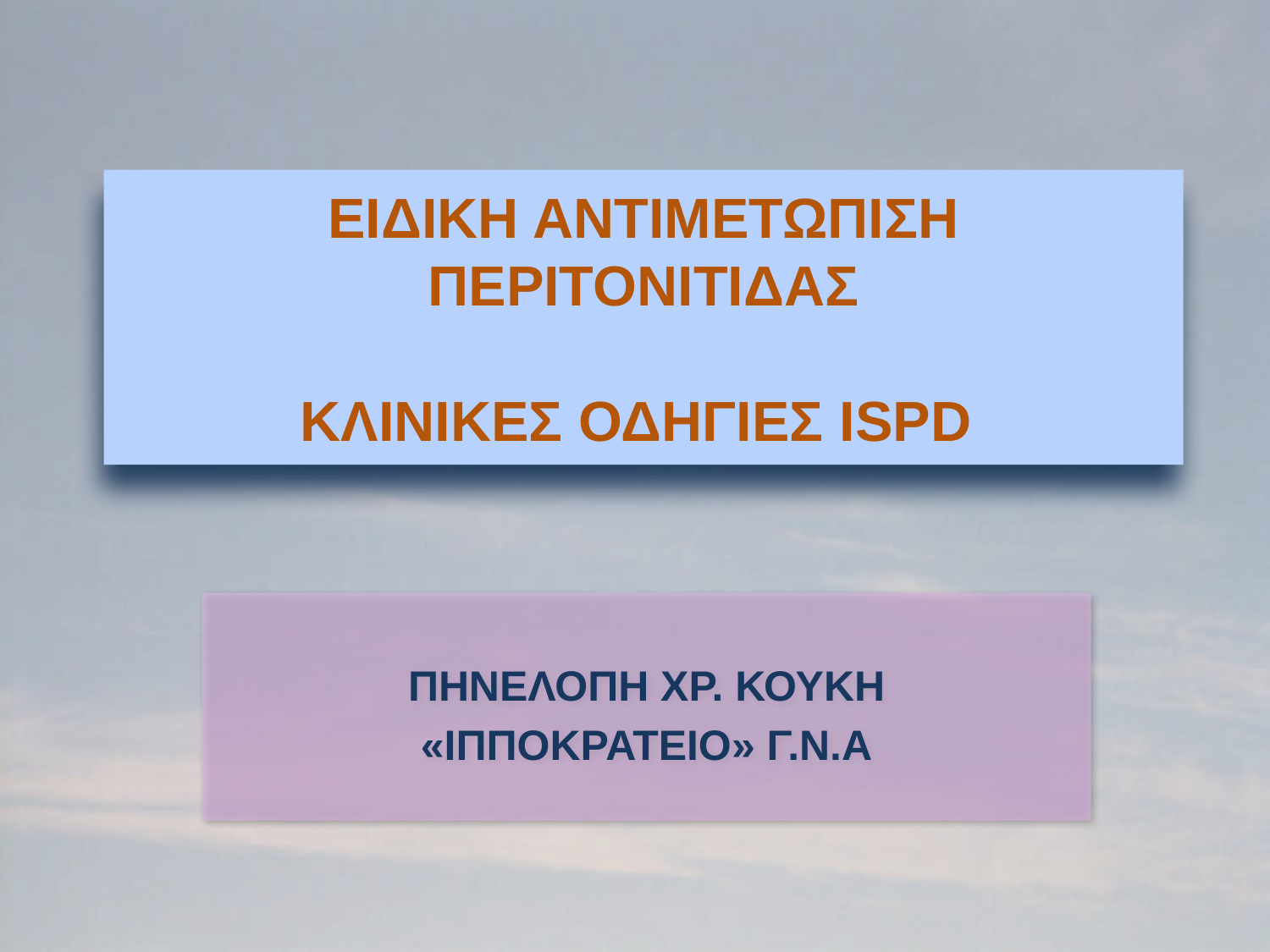

# ΕΙΔΙΚΗ ΑΝΤΙΜΕΤΩΠΙΣΗ ΠΕΡΙΤΟΝΙΤΙΔΑΣ ΚΛΙΝΙΚΕΣ ΟΔΗΓΙΕΣ ISPD

ΠΗΝΕΛΟΠΗ ΧΡ. ΚΟΥΚΗ
«ΙΠΠΟΚΡΑΤΕΙΟ» Γ.Ν.Α